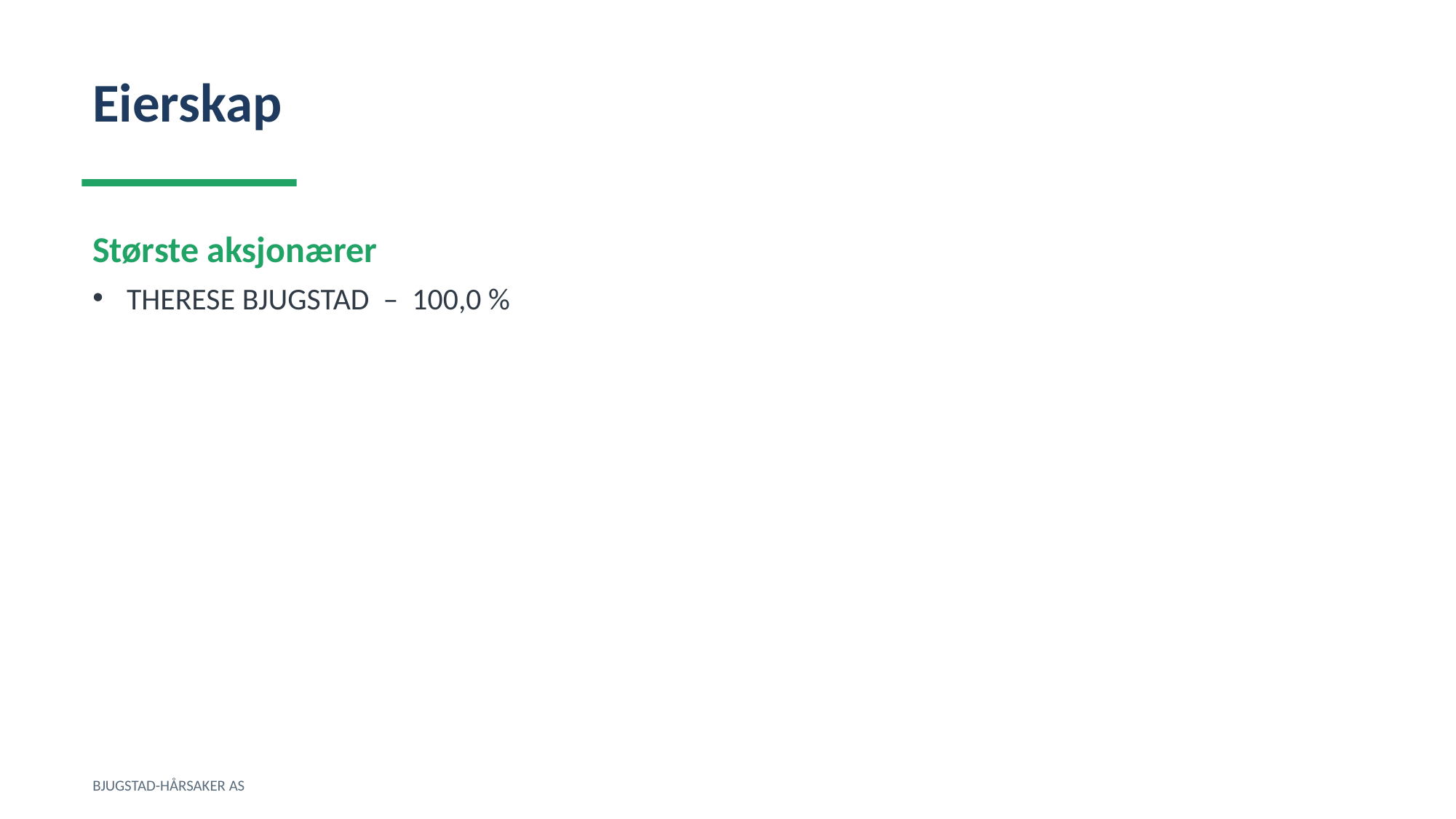

Eierskap

Største aksjonærer
THERESE BJUGSTAD  –  100,0 %
BJUGSTAD-HÅRSAKER AS